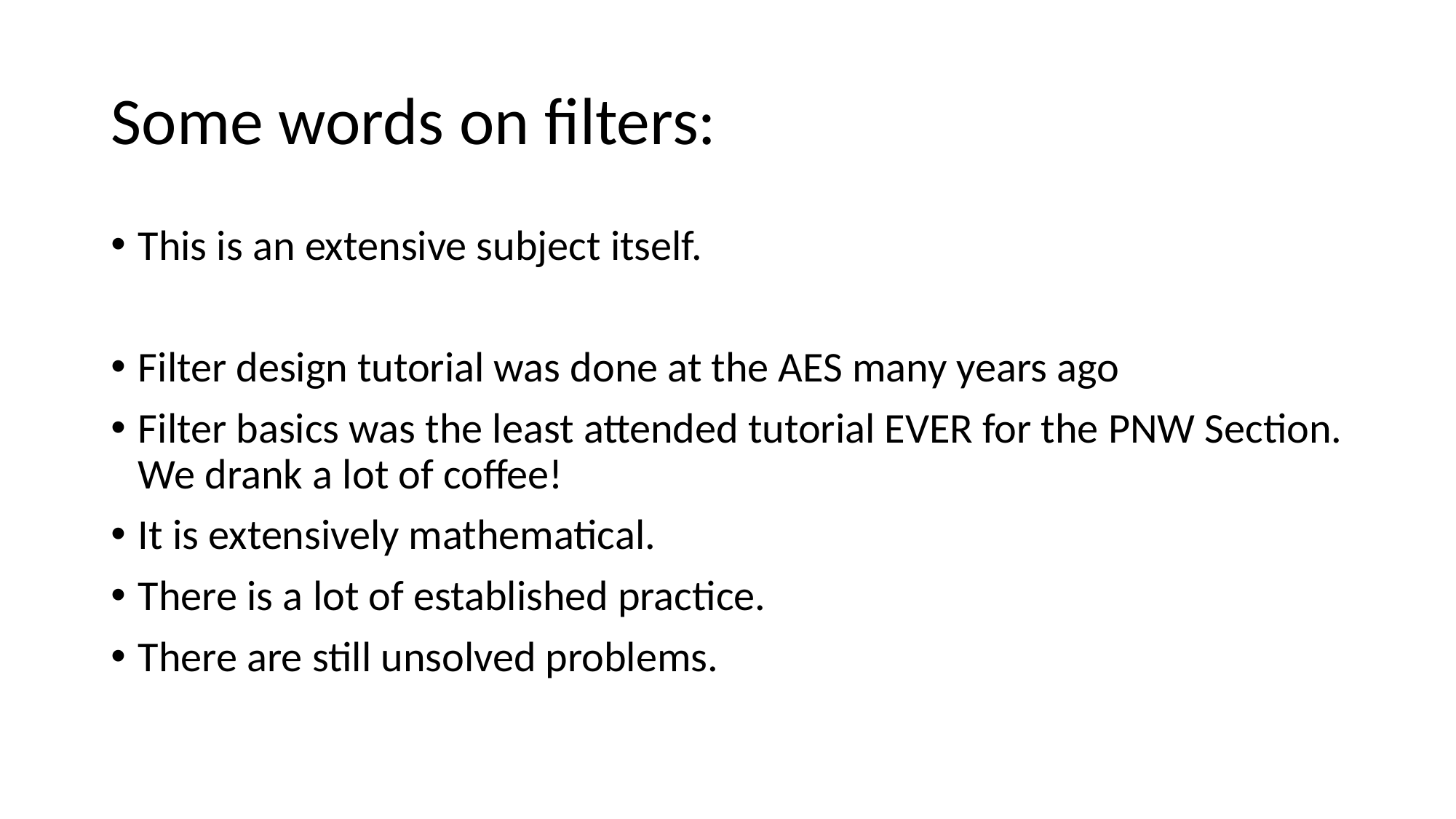

# Some words on filters:
This is an extensive subject itself.

Filter design tutorial was done at the AES many years ago
Filter basics was the least attended tutorial EVER for the PNW Section. We drank a lot of coffee!
It is extensively mathematical.
There is a lot of established practice.
There are still unsolved problems.